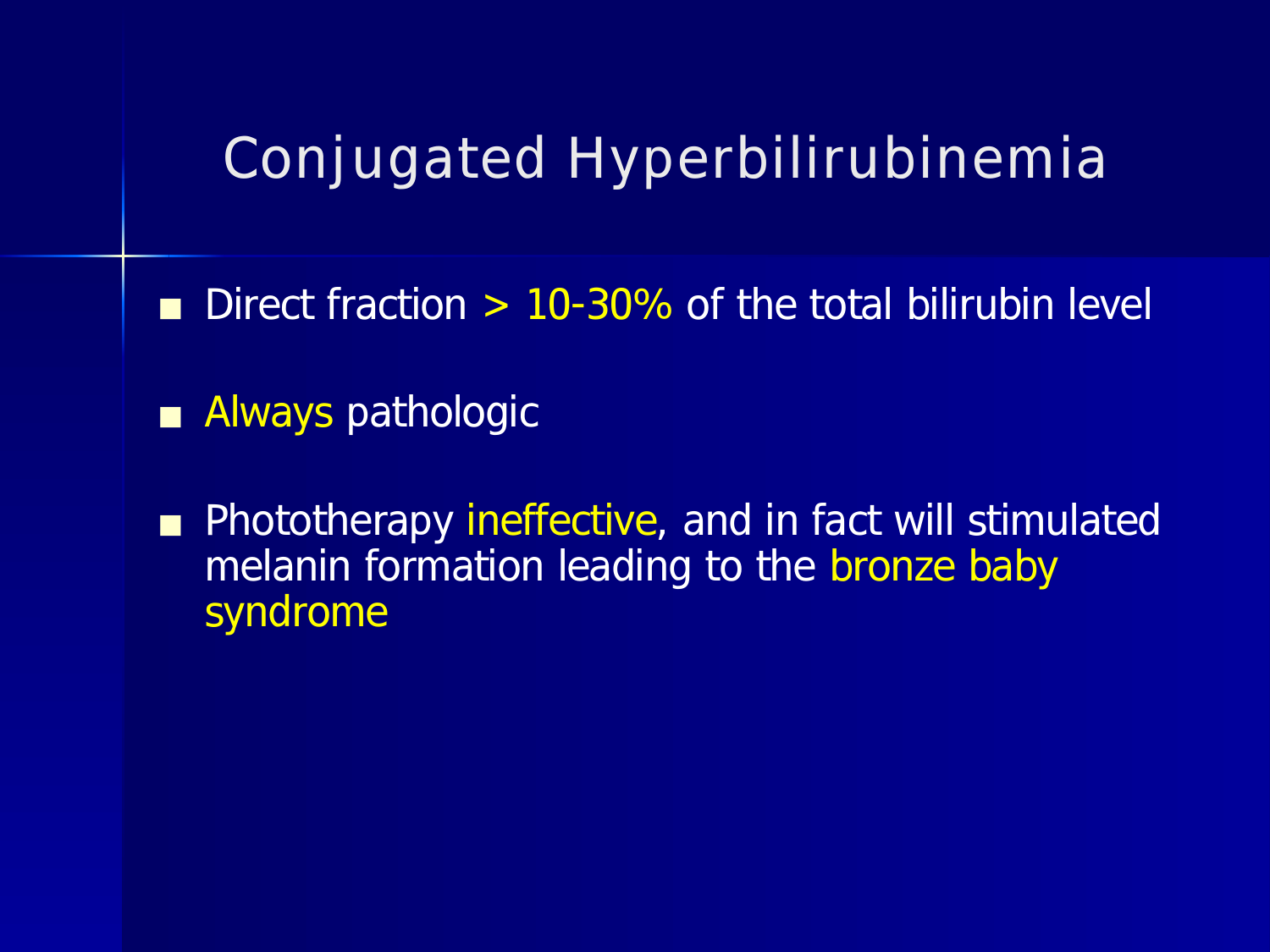

# Conjugated Hyperbilirubinemia
Direct fraction > 10-30% of the total bilirubin level

Always pathologic

Phototherapy ineffective, and in fact will stimulated melanin formation leading to the bronze baby syndrome